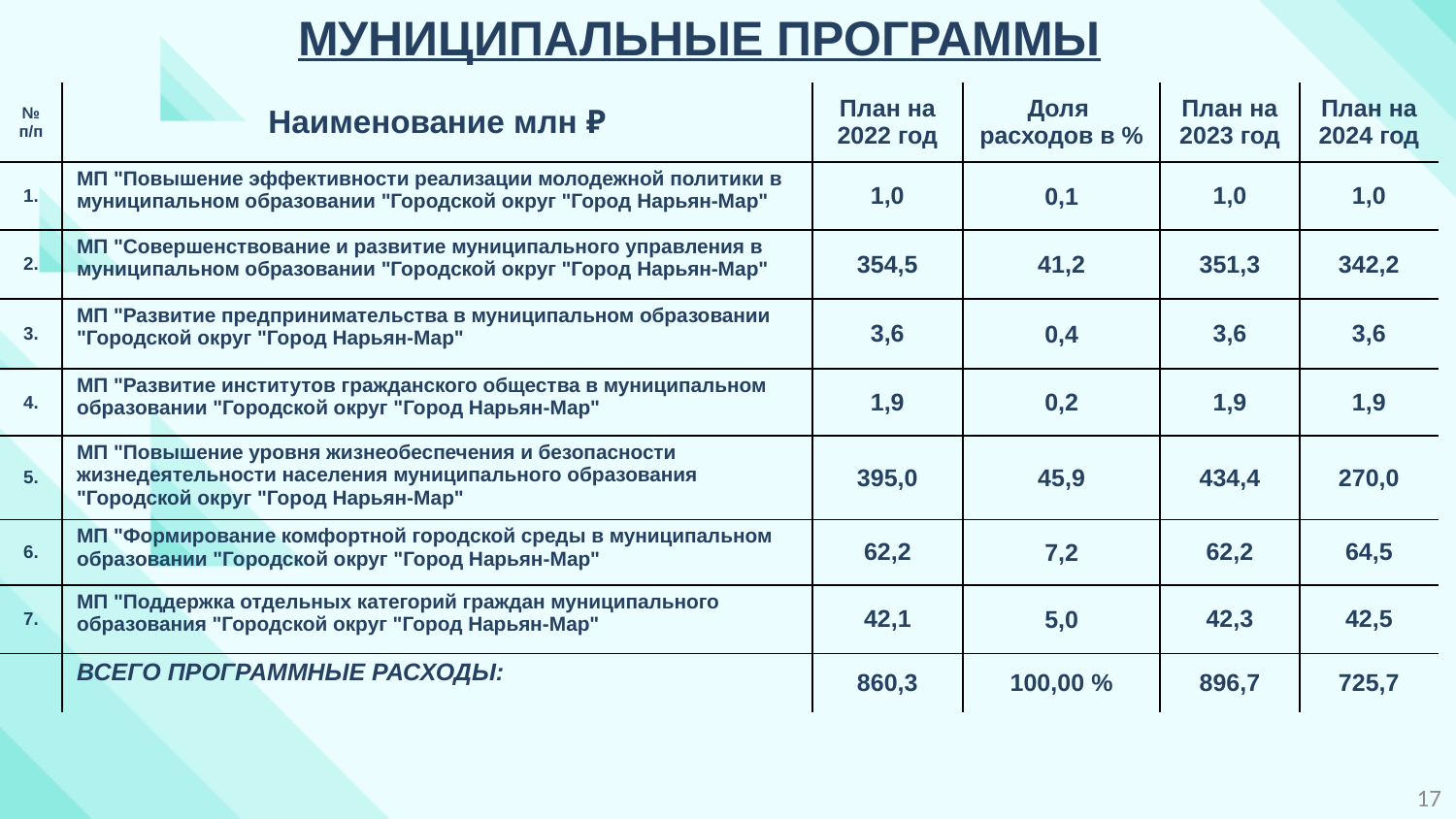

МУНИЦИПАЛЬНЫЕ ПРОГРАММЫ
| № п/п | Наименование млн ₽ | План на 2022 год | Доля расходов в % | План на 2023 год | План на 2024 год |
| --- | --- | --- | --- | --- | --- |
| 1. | МП "Повышение эффективности реализации молодежной политики в муниципальном образовании "Городской округ "Город Нарьян-Мар" | 1,0 | 0,1 | 1,0 | 1,0 |
| 2. | МП "Совершенствование и развитие муниципального управления в муниципальном образовании "Городской округ "Город Нарьян-Мар" | 354,5 | 41,2 | 351,3 | 342,2 |
| 3. | МП "Развитие предпринимательства в муниципальном образовании "Городской округ "Город Нарьян-Мар" | 3,6 | 0,4 | 3,6 | 3,6 |
| 4. | МП "Развитие институтов гражданского общества в муниципальном образовании "Городской округ "Город Нарьян-Мар" | 1,9 | 0,2 | 1,9 | 1,9 |
| 5. | МП "Повышение уровня жизнеобеспечения и безопасности жизнедеятельности населения муниципального образования "Городской округ "Город Нарьян-Мар" | 395,0 | 45,9 | 434,4 | 270,0 |
| 6. | МП "Формирование комфортной городской среды в муниципальном образовании "Городской округ "Город Нарьян-Мар" | 62,2 | 7,2 | 62,2 | 64,5 |
| 7. | МП "Поддержка отдельных категорий граждан муниципального образования "Городской округ "Город Нарьян-Мар" | 42,1 | 5,0 | 42,3 | 42,5 |
|  | ВСЕГО ПРОГРАММНЫЕ РАСХОДЫ: | 860,3 | 100,00 % | 896,7 | 725,7 |
17